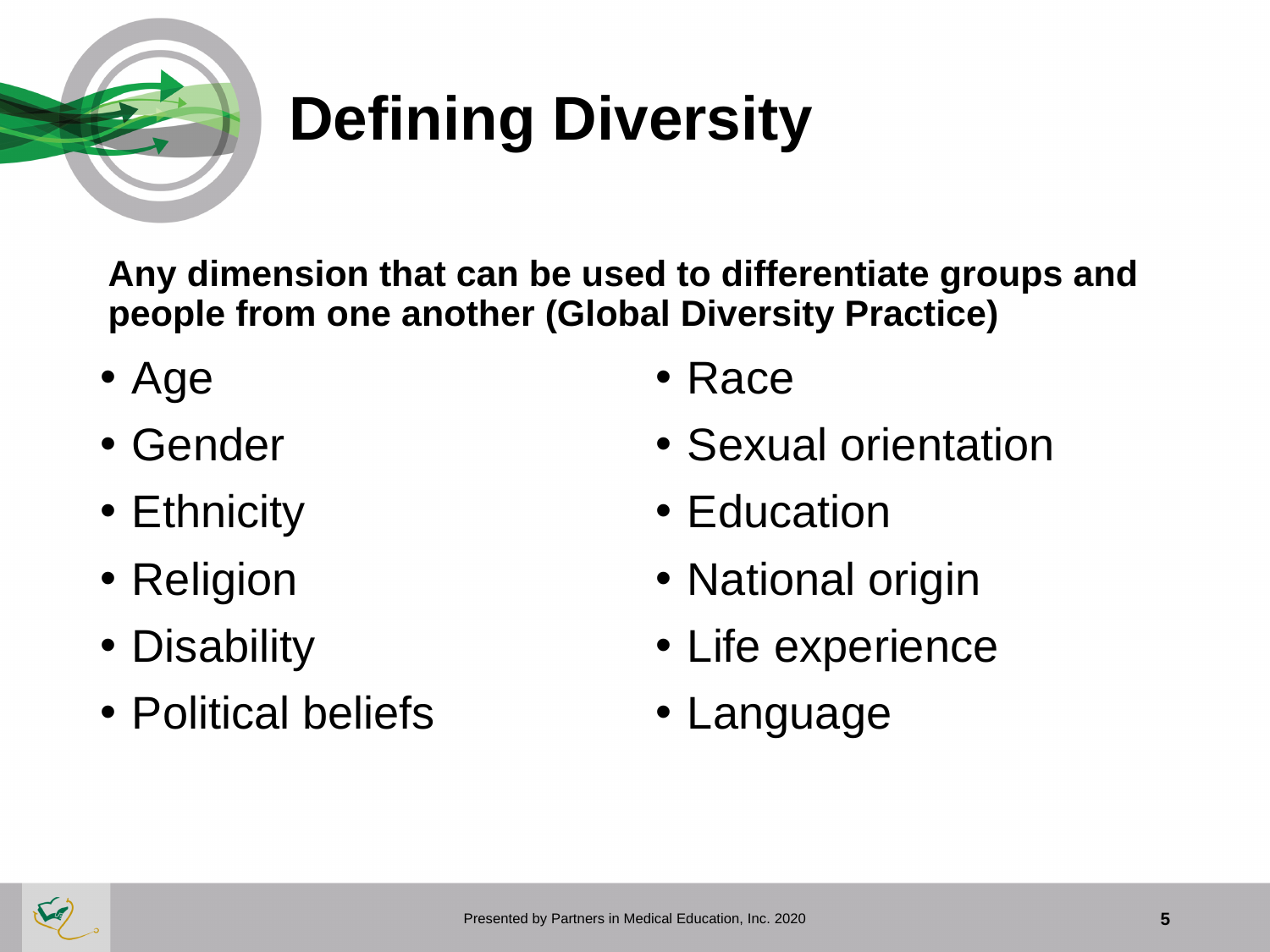

# Defining Diversity
Any dimension that can be used to differentiate groups and people from one another (Global Diversity Practice)
Age
Gender
Ethnicity
Religion
Disability
Political beliefs
Race
Sexual orientation
Education
National origin
Life experience
Language
Presented by Partners in Medical Education, Inc. 2020
5